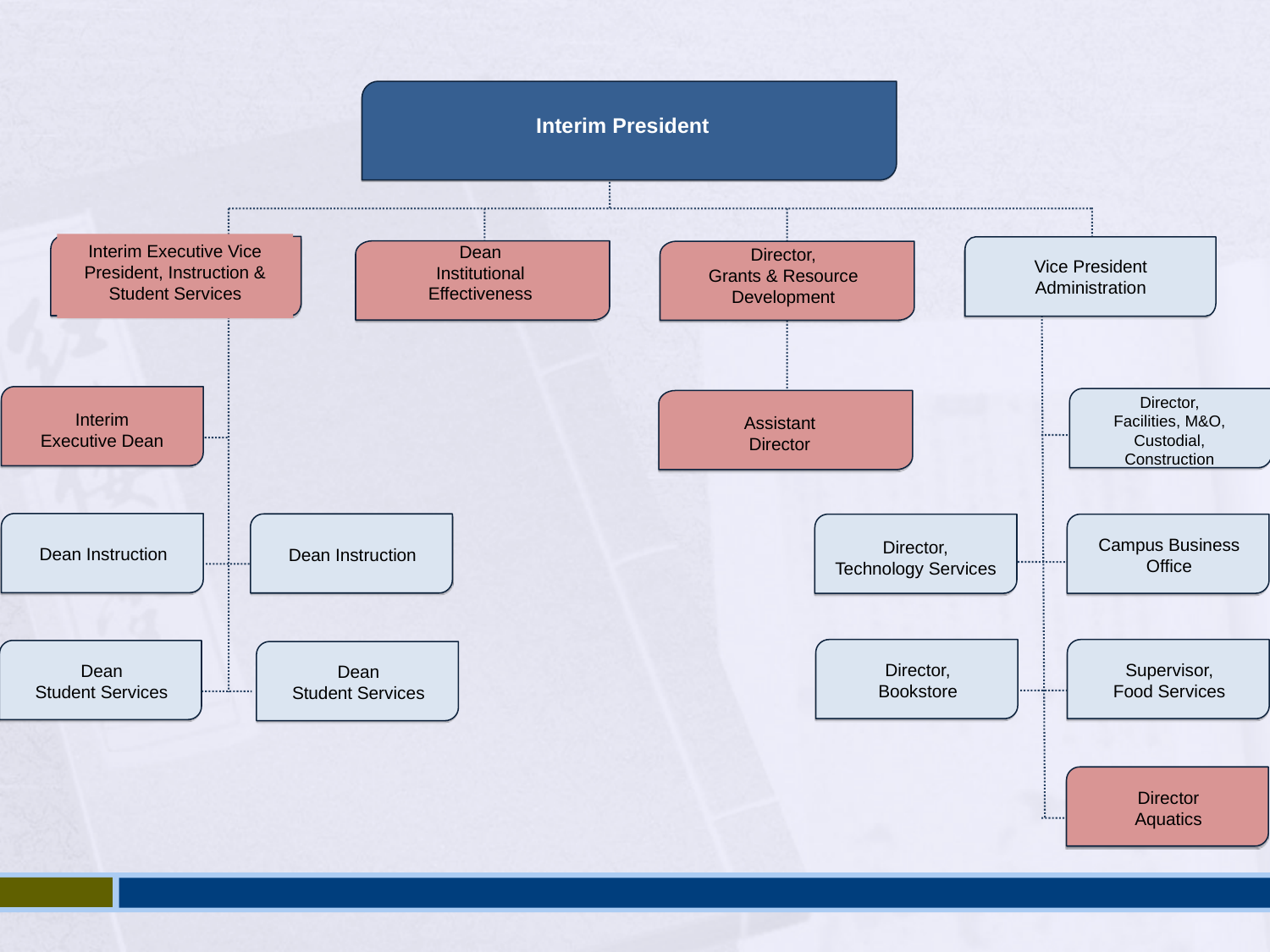

Interim President

Interim Executive Vice President, Instruction &
Student Services

Dean
Institutional
Effectiveness

Vice President
Administration

Director,
Grants & Resource
Development

Interim
Executive Dean

Director,
Facilities, M&O,
Custodial, Construction

Assistant
Director

Dean Instruction

Dean Instruction

Director,
Technology Services

Campus Business Office

Director,
Bookstore

Supervisor,
Food Services

Dean
Student Services

Dean
Student Services

Director
Aquatics